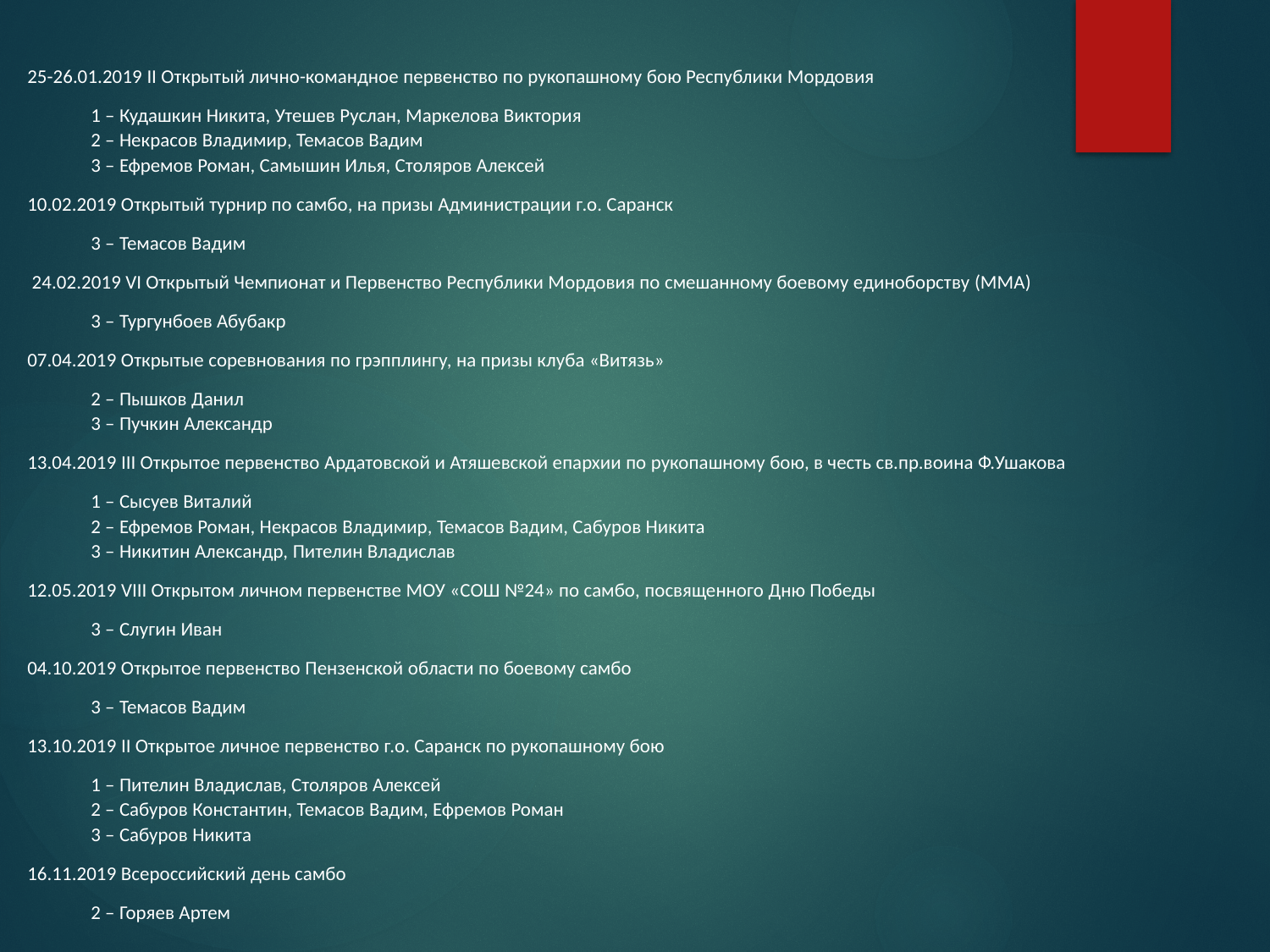

25-26.01.2019 II Открытый лично-командное первенство по рукопашному бою Республики Мордовия
1 – Кудашкин Никита, Утешев Руслан, Маркелова Виктория
2 – Некрасов Владимир, Темасов Вадим
3 – Ефремов Роман, Самышин Илья, Столяров Алексей
10.02.2019 Открытый турнир по самбо, на призы Администрации г.о. Саранск
3 – Темасов Вадим
 24.02.2019 VI Открытый Чемпионат и Первенство Республики Мордовия по смешанному боевому единоборству (ММА)
3 – Тургунбоев Абубакр
07.04.2019 Открытые соревнования по грэпплингу, на призы клуба «Витязь»
2 – Пышков Данил
3 – Пучкин Александр
13.04.2019 III Открытое первенство Ардатовской и Атяшевской епархии по рукопашному бою, в честь св.пр.воина Ф.Ушакова
1 – Сысуев Виталий
2 – Ефремов Роман, Некрасов Владимир, Темасов Вадим, Сабуров Никита
3 – Никитин Александр, Пителин Владислав
12.05.2019 VIII Открытом личном первенстве МОУ «СОШ №24» по самбо, посвященного Дню Победы
3 – Слугин Иван
04.10.2019 Открытое первенство Пензенской области по боевому самбо
3 – Темасов Вадим
13.10.2019 II Открытое личное первенство г.о. Саранск по рукопашному бою
1 – Пителин Владислав, Столяров Алексей
2 – Сабуров Константин, Темасов Вадим, Ефремов Роман
3 – Сабуров Никита
16.11.2019 Всероссийский день самбо
2 – Горяев Артем